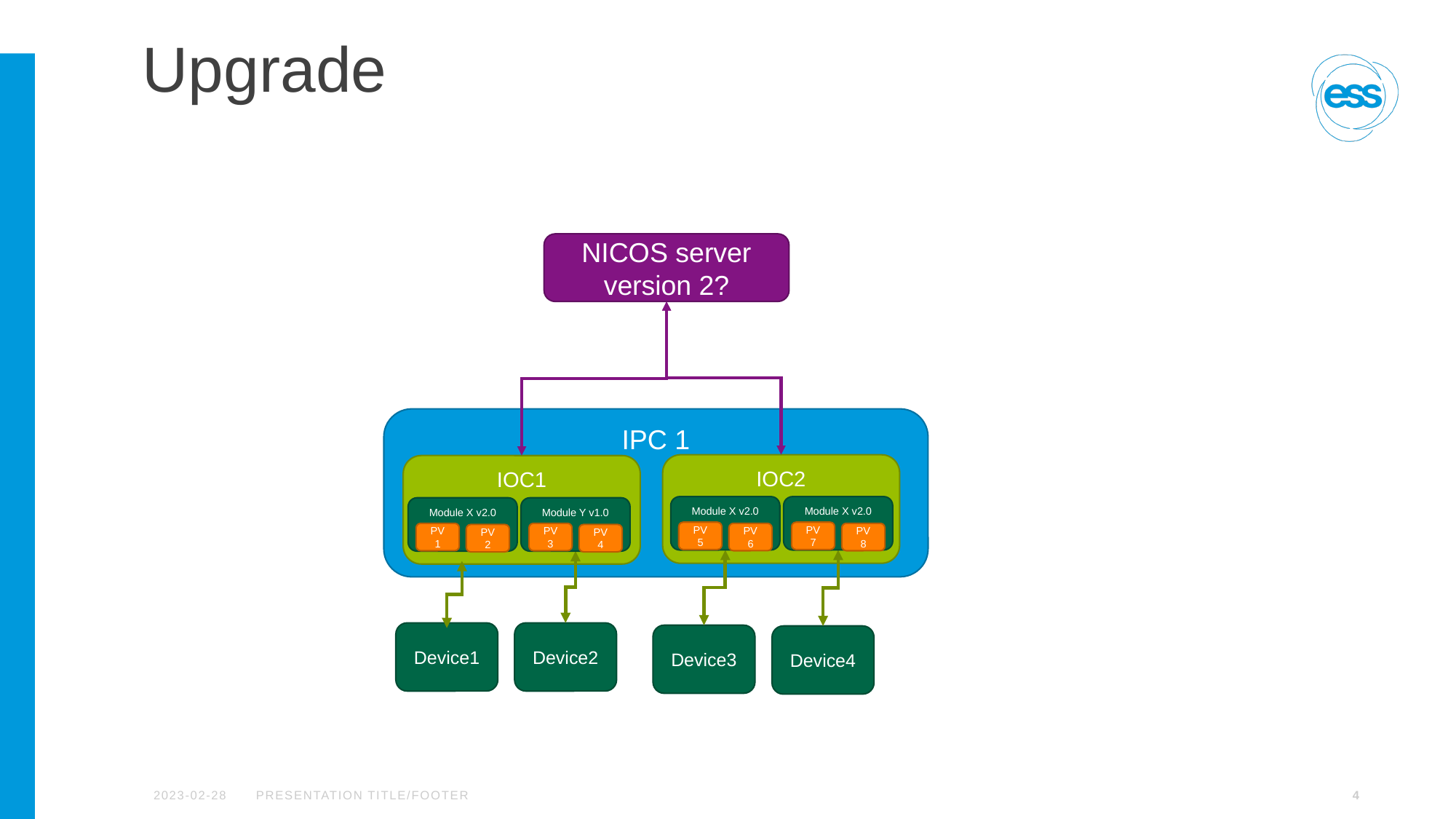

# Upgrade

NICOS server
version 2?
IPC 1
IOC2
IOC1
Module X v2.0
Module X v2.0
Module Y v1.0
Module X v2.0
PV7
PV5
PV8
PV3
PV6
PV1
PV4
PV2
Device1
Device2
Device3
Device4
2023-02-28
PRESENTATION TITLE/FOOTER
4